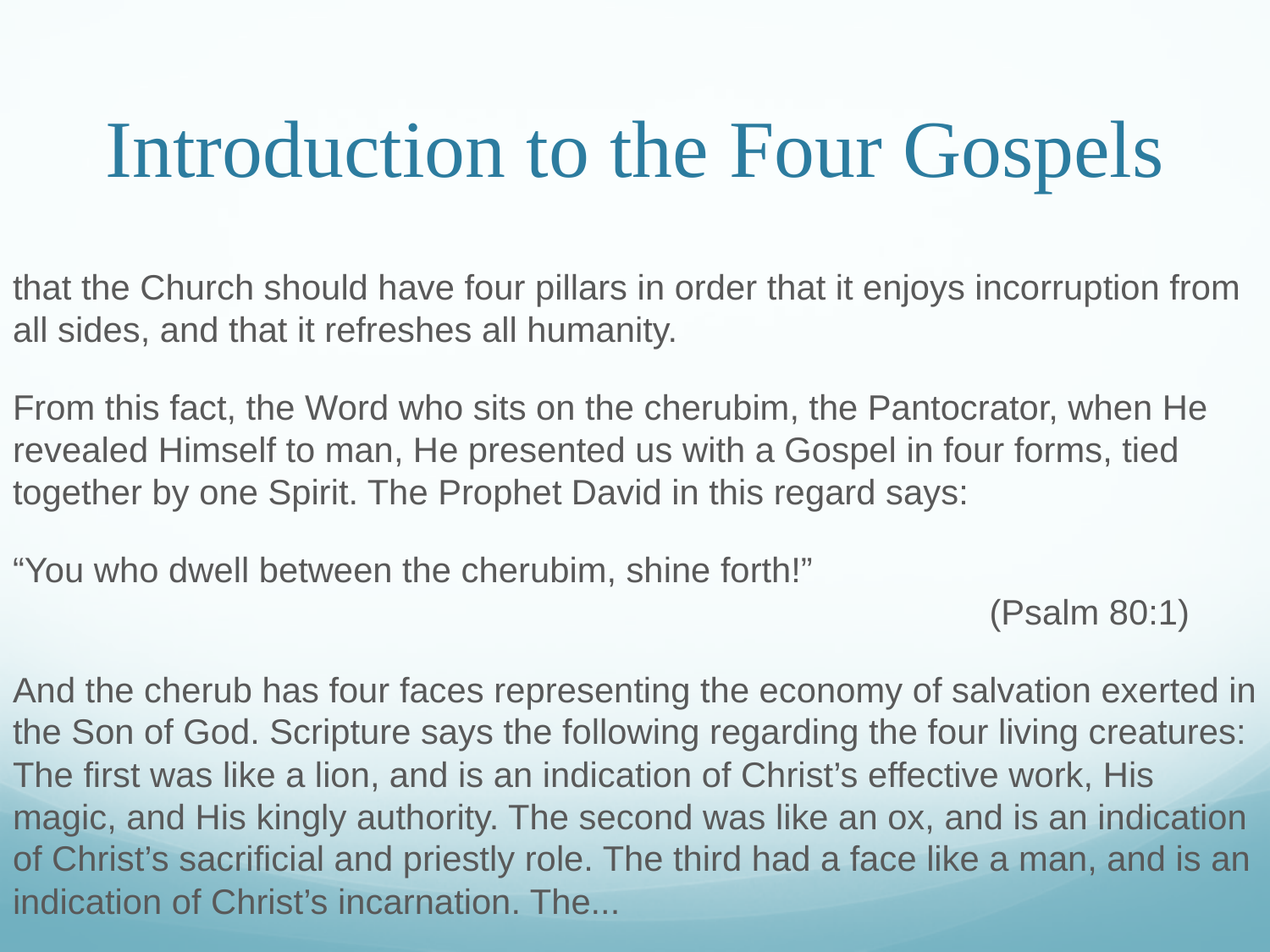

# Introduction to the Four Gospels
that the Church should have four pillars in order that it enjoys incorruption from all sides, and that it refreshes all humanity.
From this fact, the Word who sits on the cherubim, the Pantocrator, when He revealed Himself to man, He presented us with a Gospel in four forms, tied together by one Spirit. The Prophet David in this regard says:
“You who dwell between the cherubim, shine forth!”										         (Psalm 80:1)
And the cherub has four faces representing the economy of salvation exerted in the Son of God. Scripture says the following regarding the four living creatures: The first was like a lion, and is an indication of Christ’s effective work, His magic, and His kingly authority. The second was like an ox, and is an indication of Christ’s sacrificial and priestly role. The third had a face like a man, and is an indication of Christ’s incarnation. The...